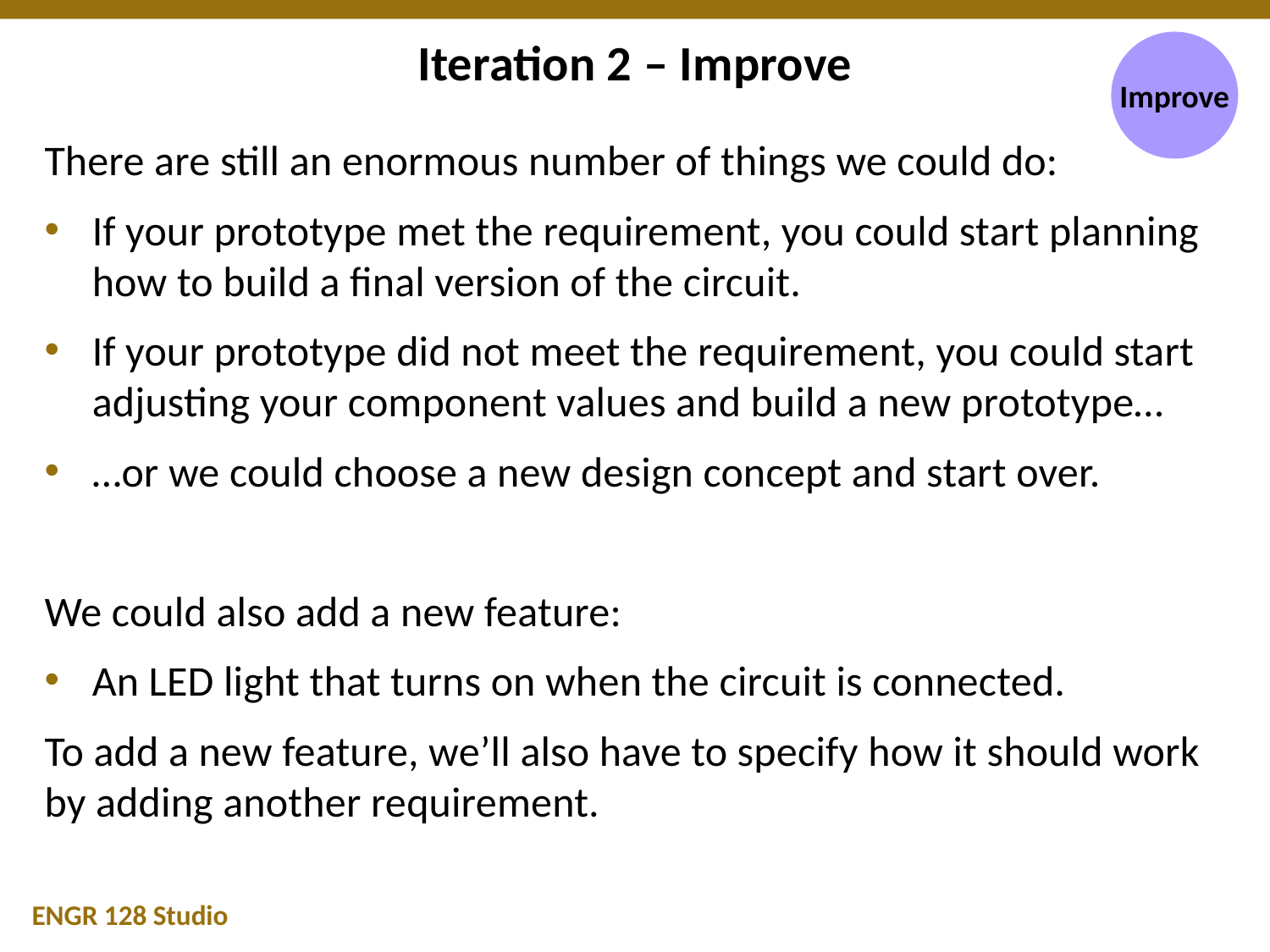

# Iteration 2 – Improve
Improve
There are still an enormous number of things we could do:
If your prototype met the requirement, you could start planning how to build a final version of the circuit.
If your prototype did not meet the requirement, you could start adjusting your component values and build a new prototype…
…or we could choose a new design concept and start over.

We could also add a new feature:
An LED light that turns on when the circuit is connected.
To add a new feature, we’ll also have to specify how it should work by adding another requirement.
ENGR 128 Studio